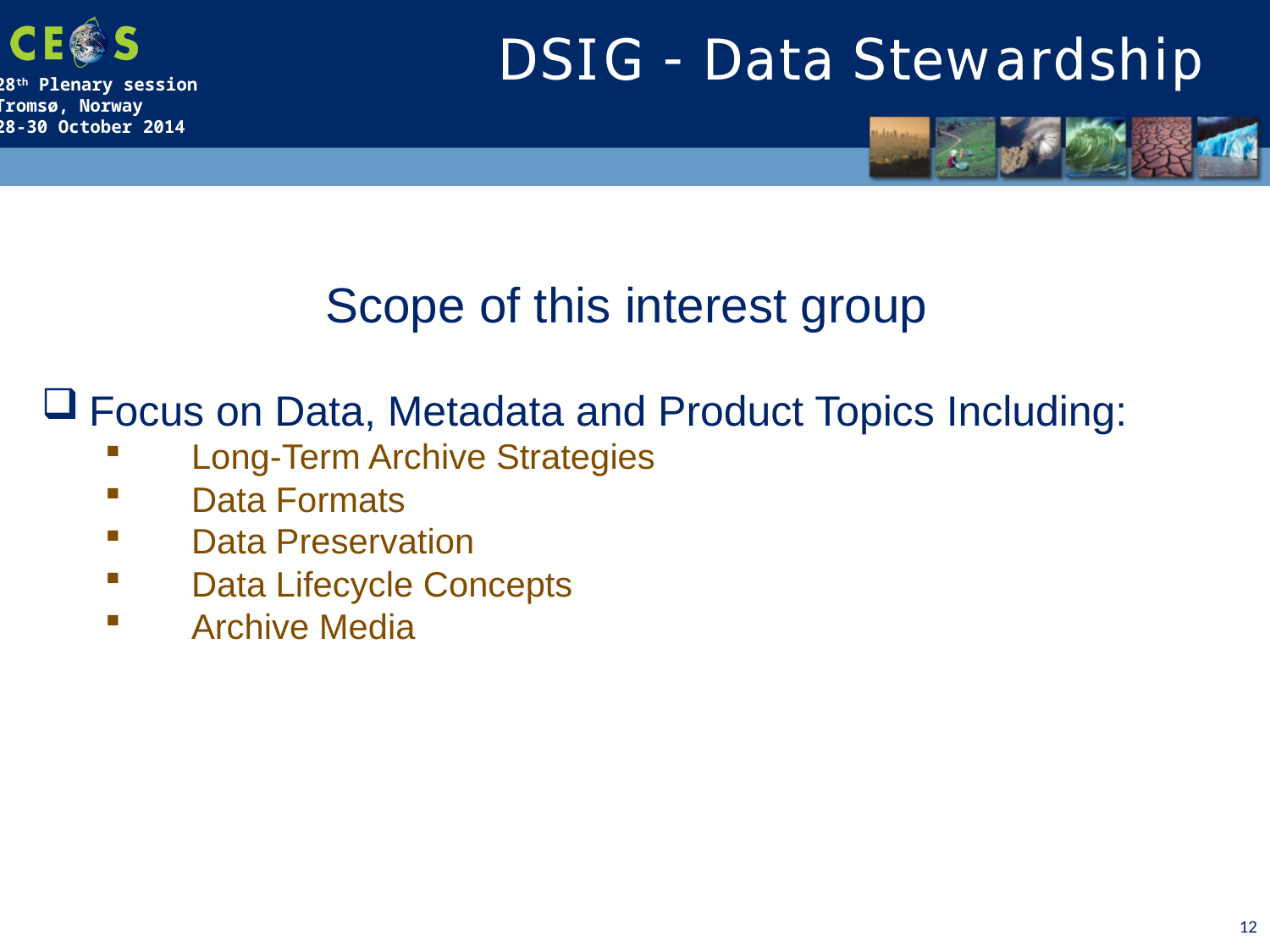

DSIG - Data Stewardship

Scope of this interest group

Focus on Data, Metadata and Product Topics Including:
    Long-Term Archive Strategies
    Data Formats
    Data Preservation
    Data Lifecycle Concepts
    Archive Media

12